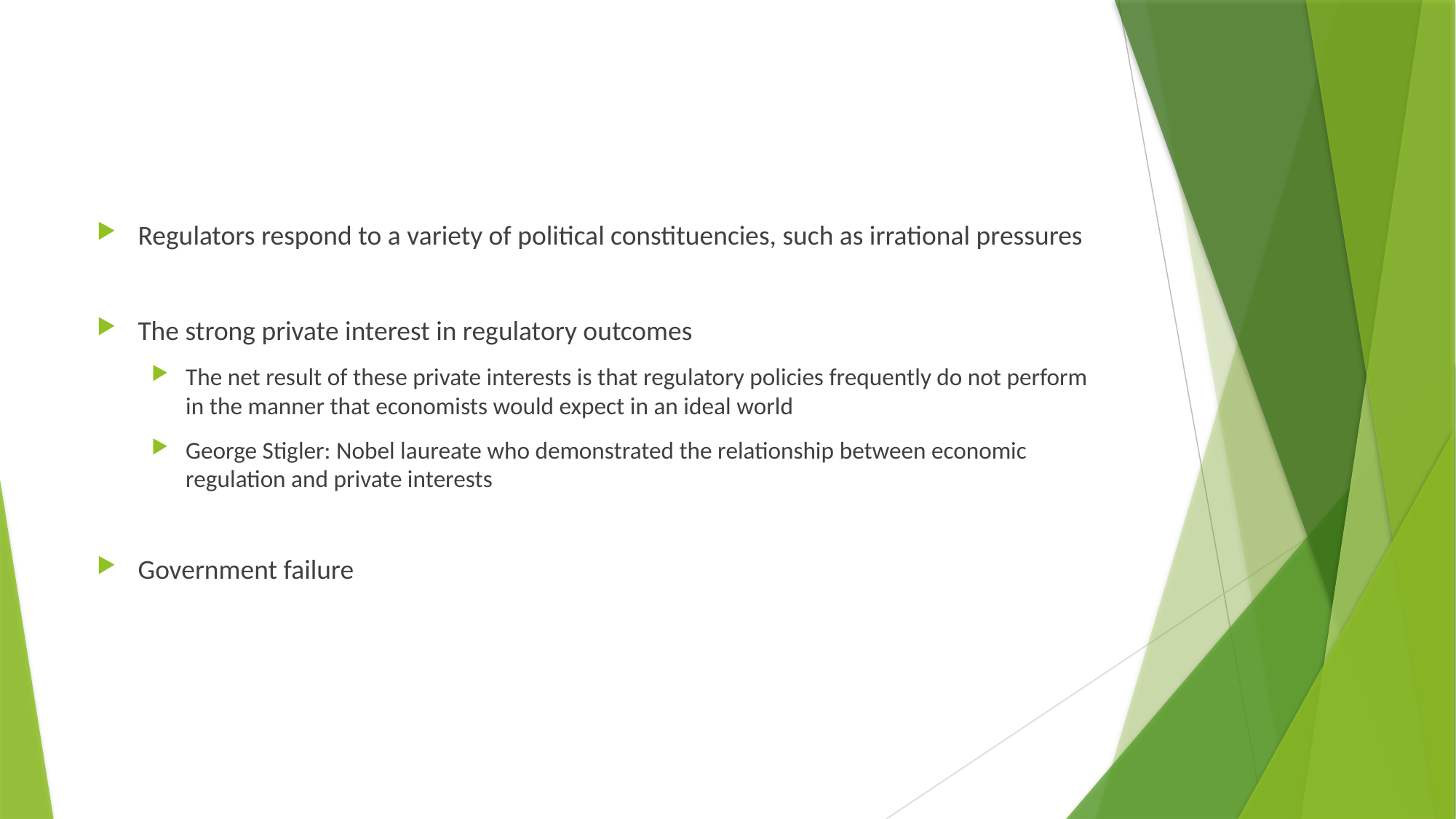

Regulators respond to a variety of political constituencies, such as irrational pressures

The strong private interest in regulatory outcomes
The net result of these private interests is that regulatory policies frequently do not perform in the manner that economists would expect in an ideal world
George Stigler: Nobel laureate who demonstrated the relationship between economic regulation and private interests

Government failure